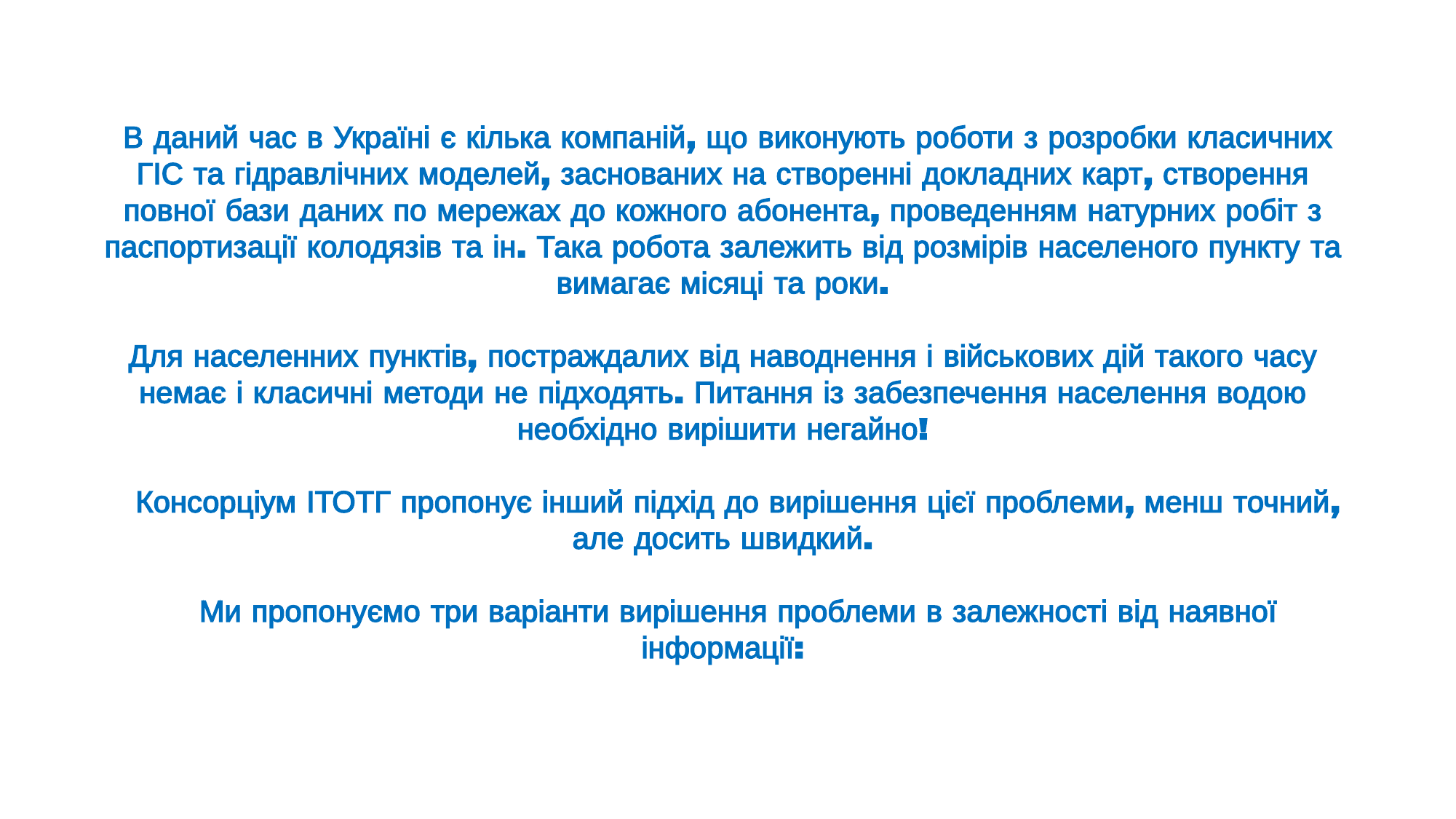

# В даний час в Україні є кілька компаній, що виконують роботи з розробки класичних ГІС та гідравлічних моделей, заснованих на створенні докладних карт, створення повної бази даних по мережах до кожного абонента, проведенням натурних робіт з паспортизації колодязів та ін. Така робота залежить від розмірів населеного пункту та вимагає місяці та роки. Для населенних пунктів, постраждалих від наводнення і військових дій такого часу немає і класичні методи не підходять. Питання із забезпечення населення водою необхідно вирішити негайно! Консорціум ІТОТГ пропонує інший підхід до вирішення цієї проблеми, менш точний, але досить швидкий. Ми пропонуємо три варіанти вирішення проблеми в залежності від наявної інформації: